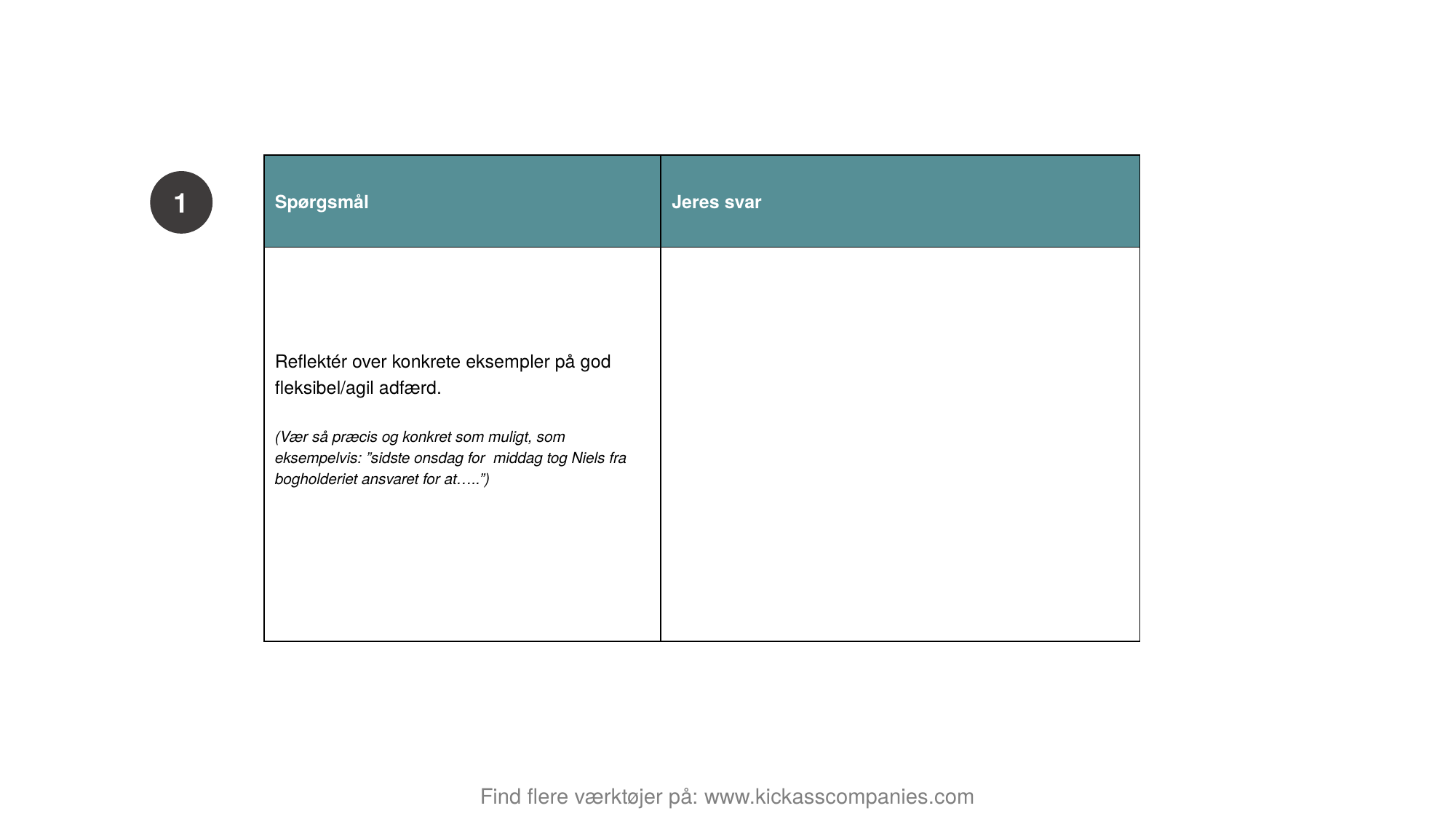

| Spørgsmål | Jeres svar |
| --- | --- |
| Reflektér over konkrete eksempler på god fleksibel/agil adfærd. (Vær så præcis og konkret som muligt, som eksempelvis: ”sidste onsdag for­ middag tog Niels fra bogholderiet ansvaret for at…..”) |  |
1
142